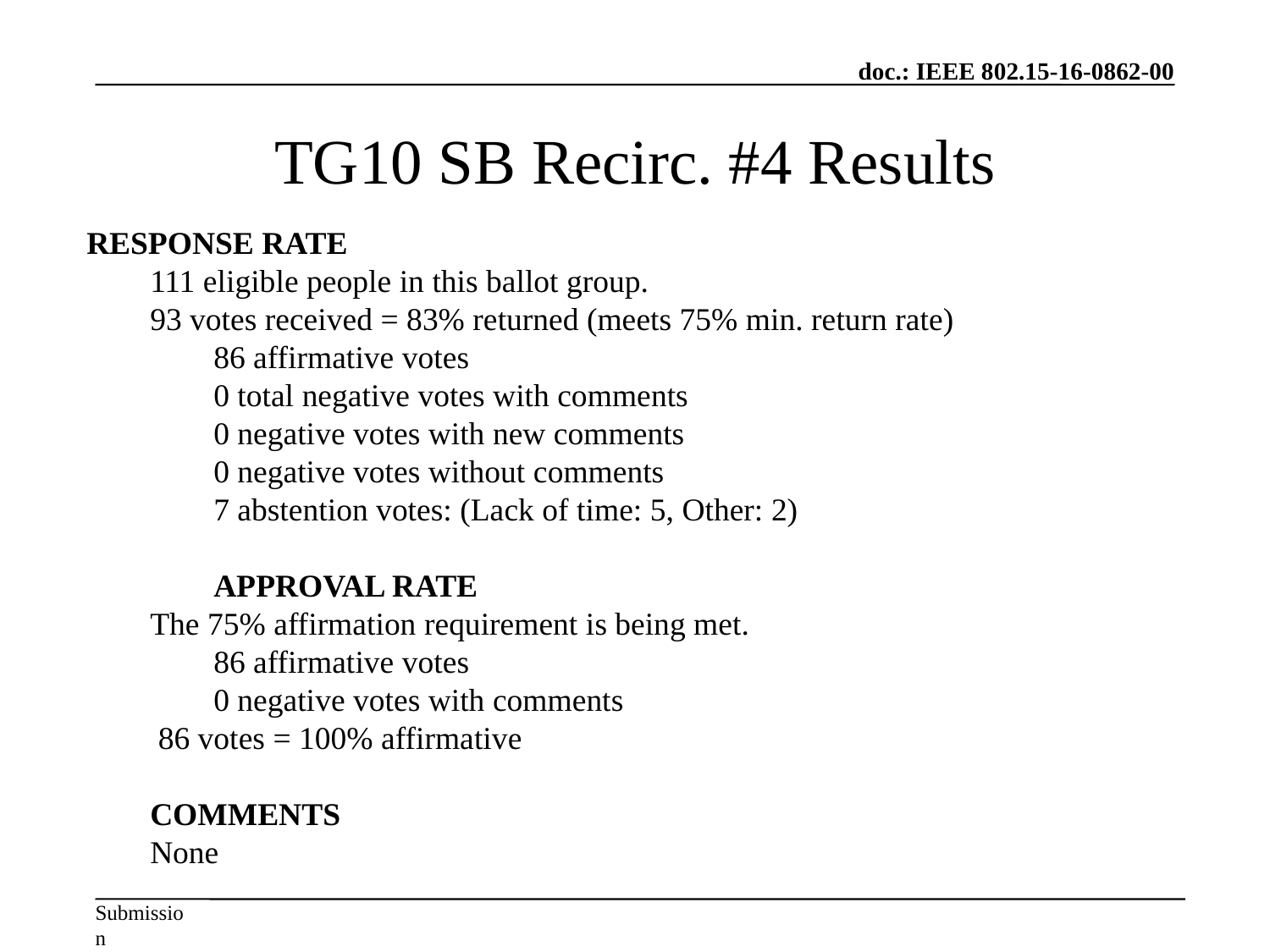

TG10 SB Recirc. #4 Results
RESPONSE RATE
111 eligible people in this ballot group.
93 votes received = 83% returned (meets 75% min. return rate)
86 affirmative votes
0 total negative votes with comments
0 negative votes with new comments
0 negative votes without comments
7 abstention votes: (Lack of time: 5, Other: 2)

APPROVAL RATE
The 75% affirmation requirement is being met.
86 affirmative votes
0 negative votes with comments
 86 votes = 100% affirmative

COMMENTS
None